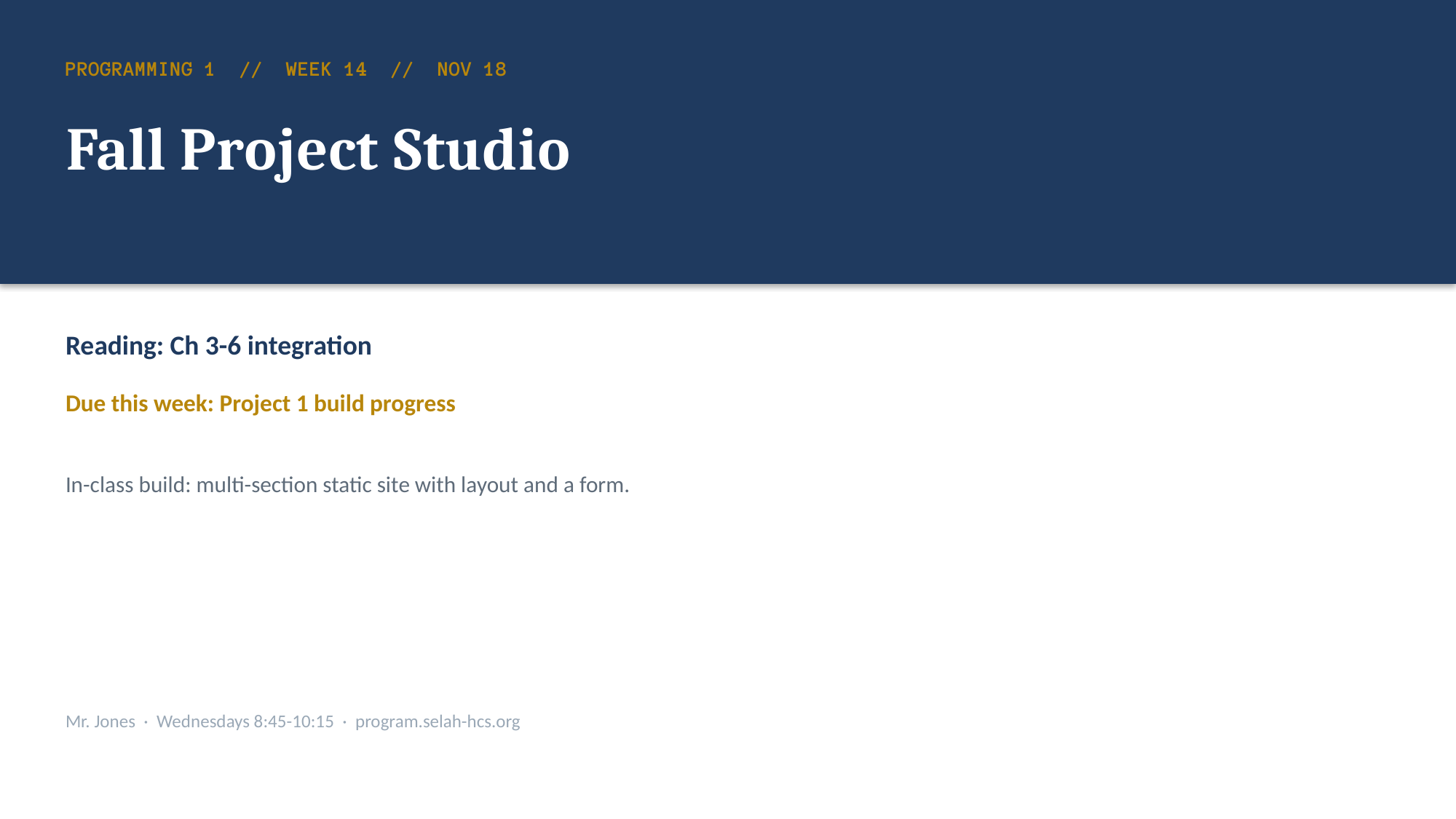

PROGRAMMING 1  //  WEEK 14  //  NOV 18
Fall Project Studio
Reading: Ch 3-6 integration
Due this week: Project 1 build progress
In-class build: multi-section static site with layout and a form.
Mr. Jones  ·  Wednesdays 8:45-10:15  ·  program.selah-hcs.org